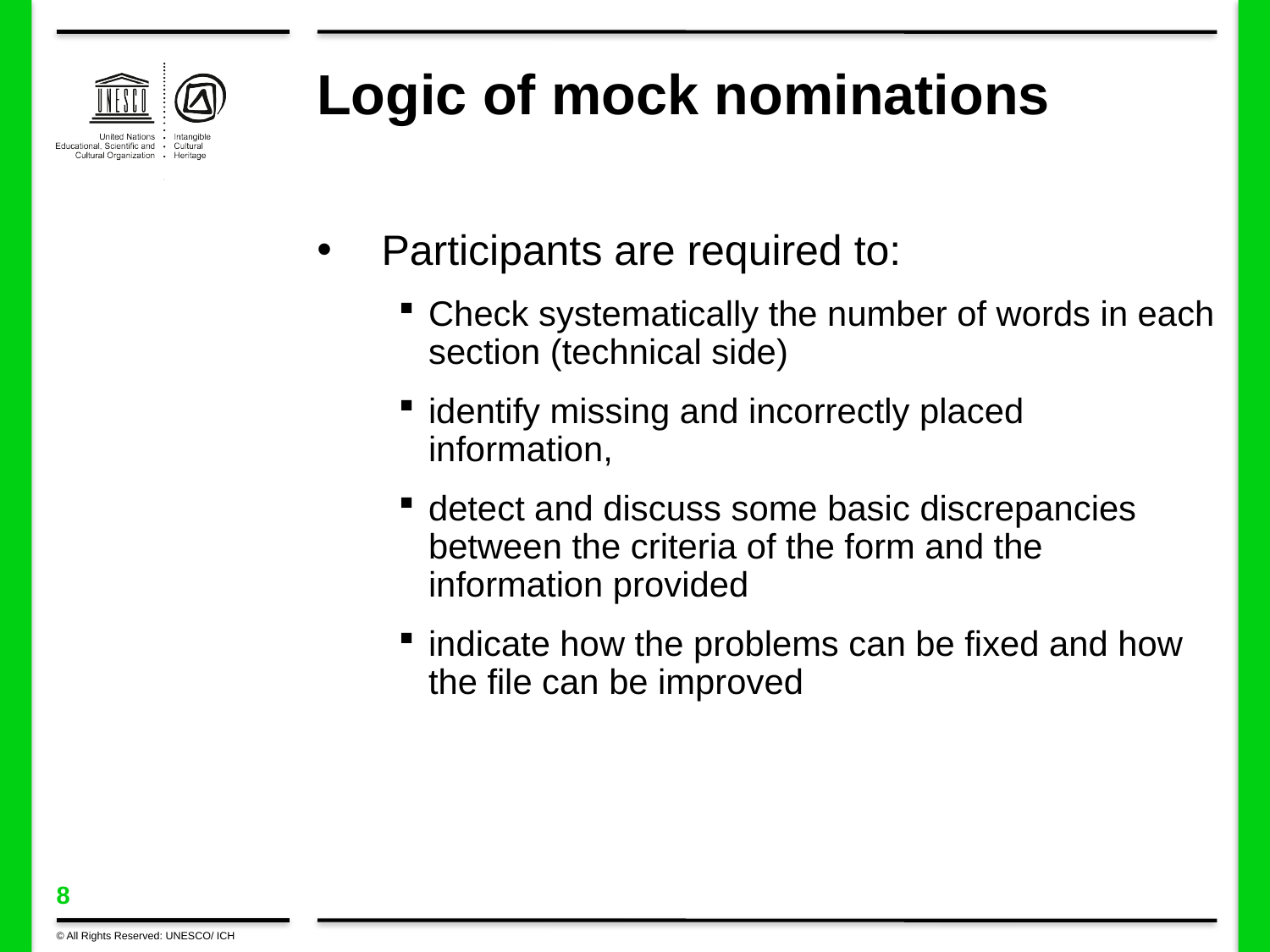

# Logic of mock nominations

Participants are required to:
Check systematically the number of words in each section (technical side)
identify missing and incorrectly placed information,
detect and discuss some basic discrepancies between the criteria of the form and the information provided
indicate how the problems can be fixed and how the file can be improved

© All Rights Reserved: UNESCO/ ICH